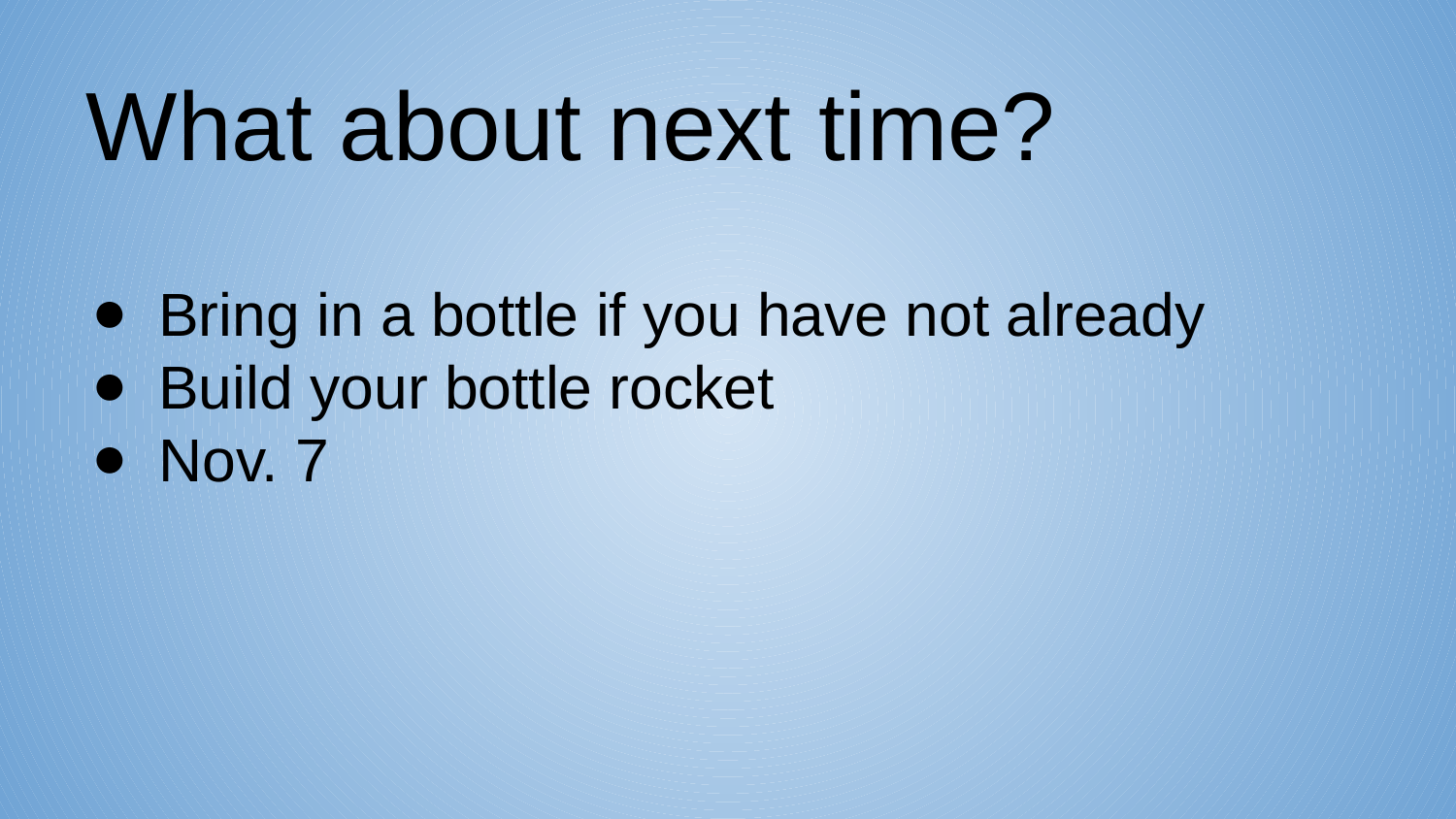

What about next time?
Bring in a bottle if you have not already
Build your bottle rocket
Nov. 7